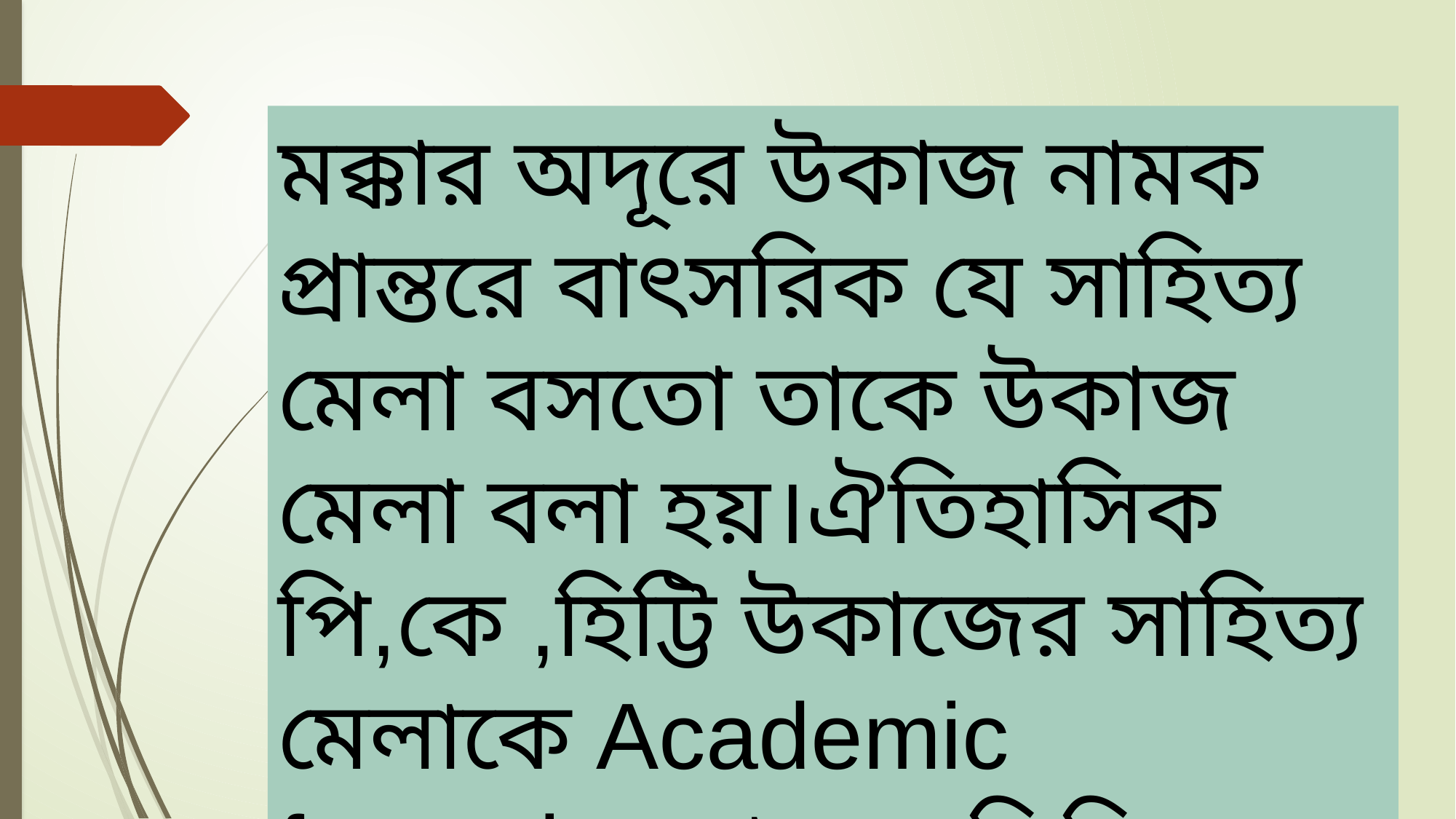

মক্কার অদূরে উকাজ নামক প্রান্তরে বাৎসরিক যে সাহিত্য মেলা বসতো তাকে উকাজ মেলা বলা হয়।ঐতিহাসিক পি,কে ,হিট্টি উকাজের সাহিত্য মেলাকে Academic francaise নামে অভিহিত করেন।